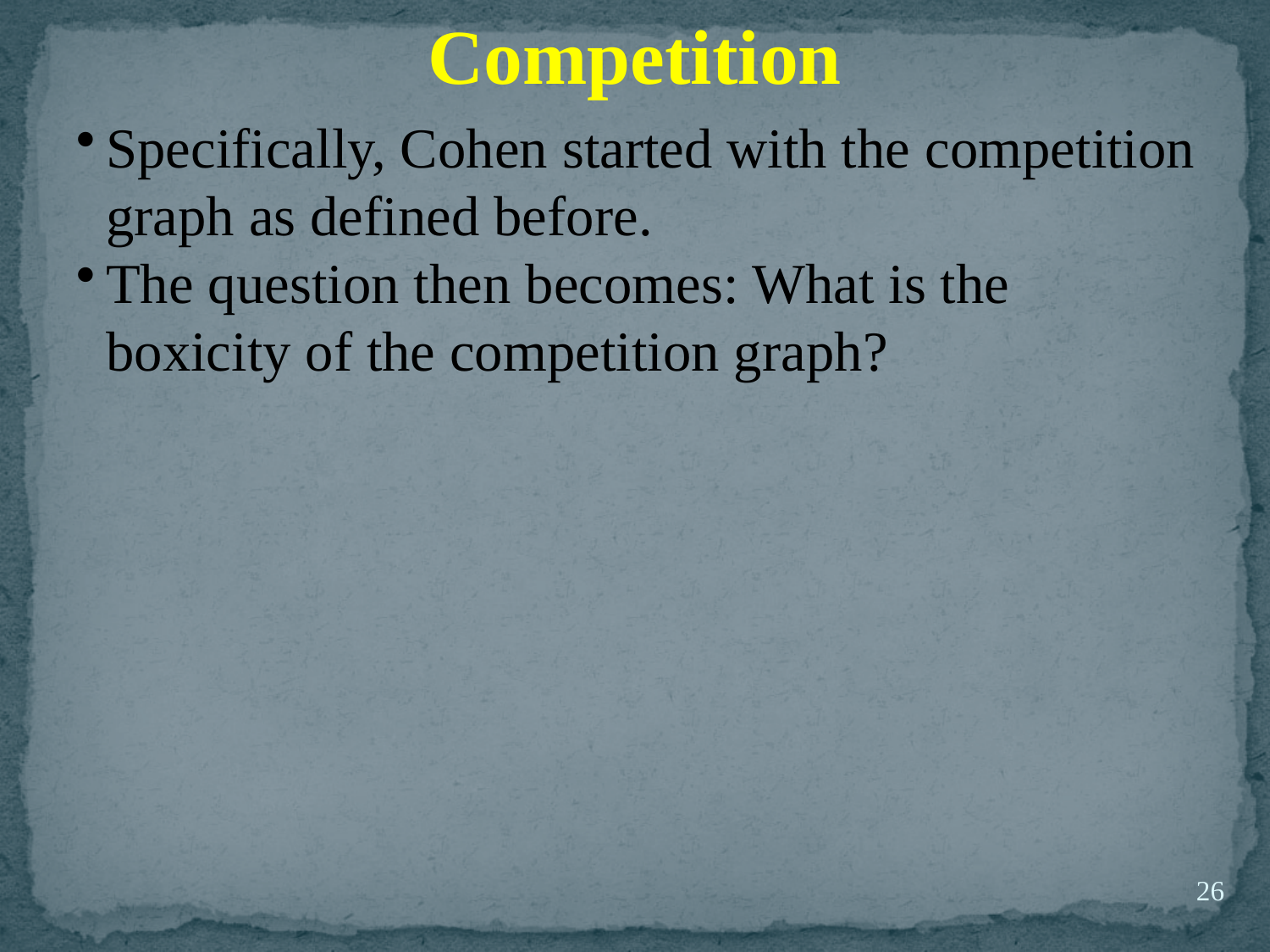

Competition
Specifically, Cohen started with the competition graph as defined before.
The question then becomes: What is the boxicity of the competition graph?

26